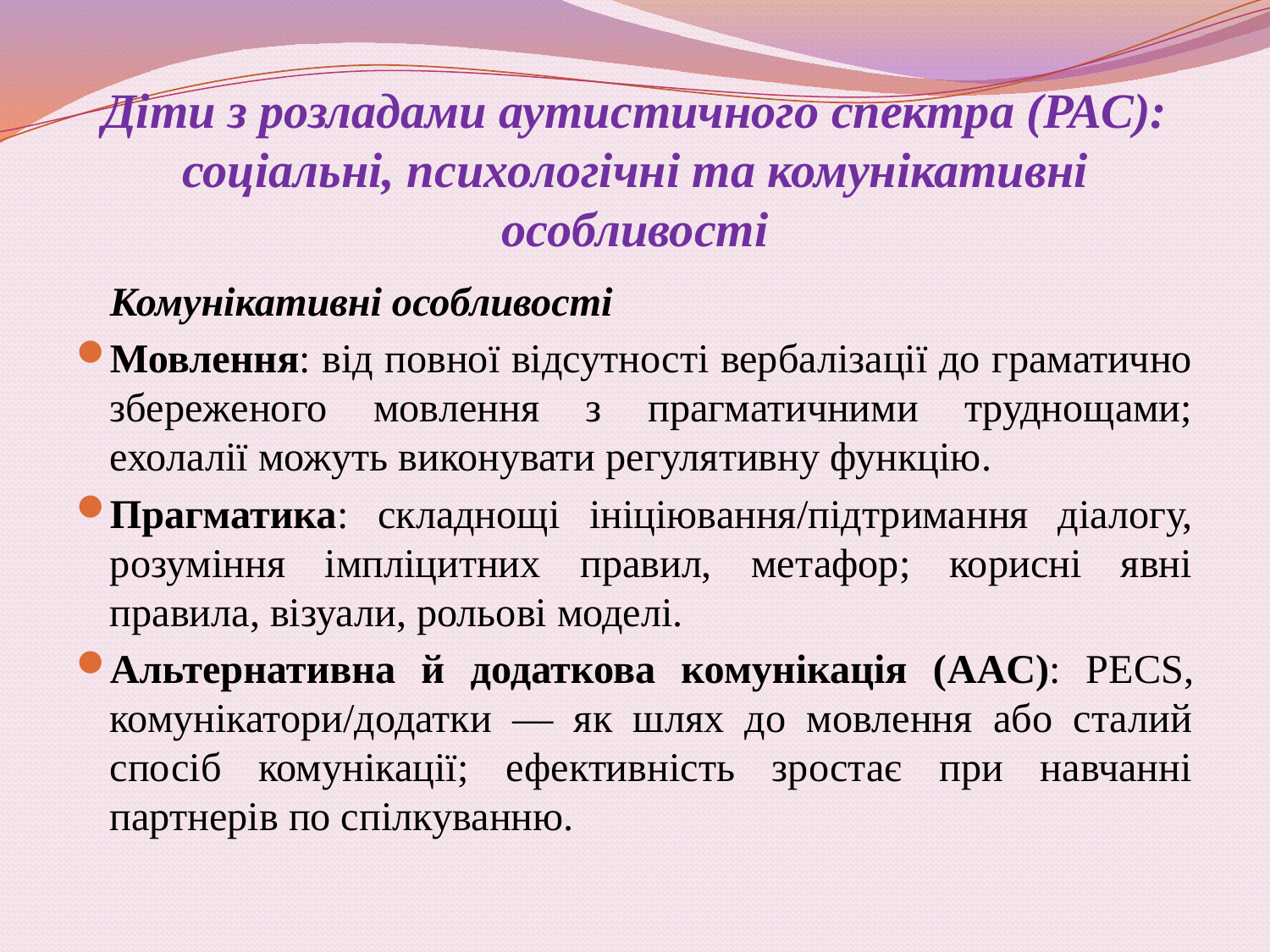

# Діти з розладами аутистичного спектра (РАС): соціальні, психологічні та комунікативні особливості
	Комунікативні особливості
Мовлення: від повної відсутності вербалізації до граматично збереженого мовлення з прагматичними труднощами; ехолалії можуть виконувати регулятивну функцію.
Прагматика: складнощі ініціювання/підтримання діалогу, розуміння імпліцитних правил, метафор; корисні явні правила, візуали, рольові моделі.
Альтернативна й додаткова комунікація (AAC): PECS, комунікатори/додатки — як шлях до мовлення або сталий спосіб комунікації; ефективність зростає при навчанні партнерів по спілкуванню.